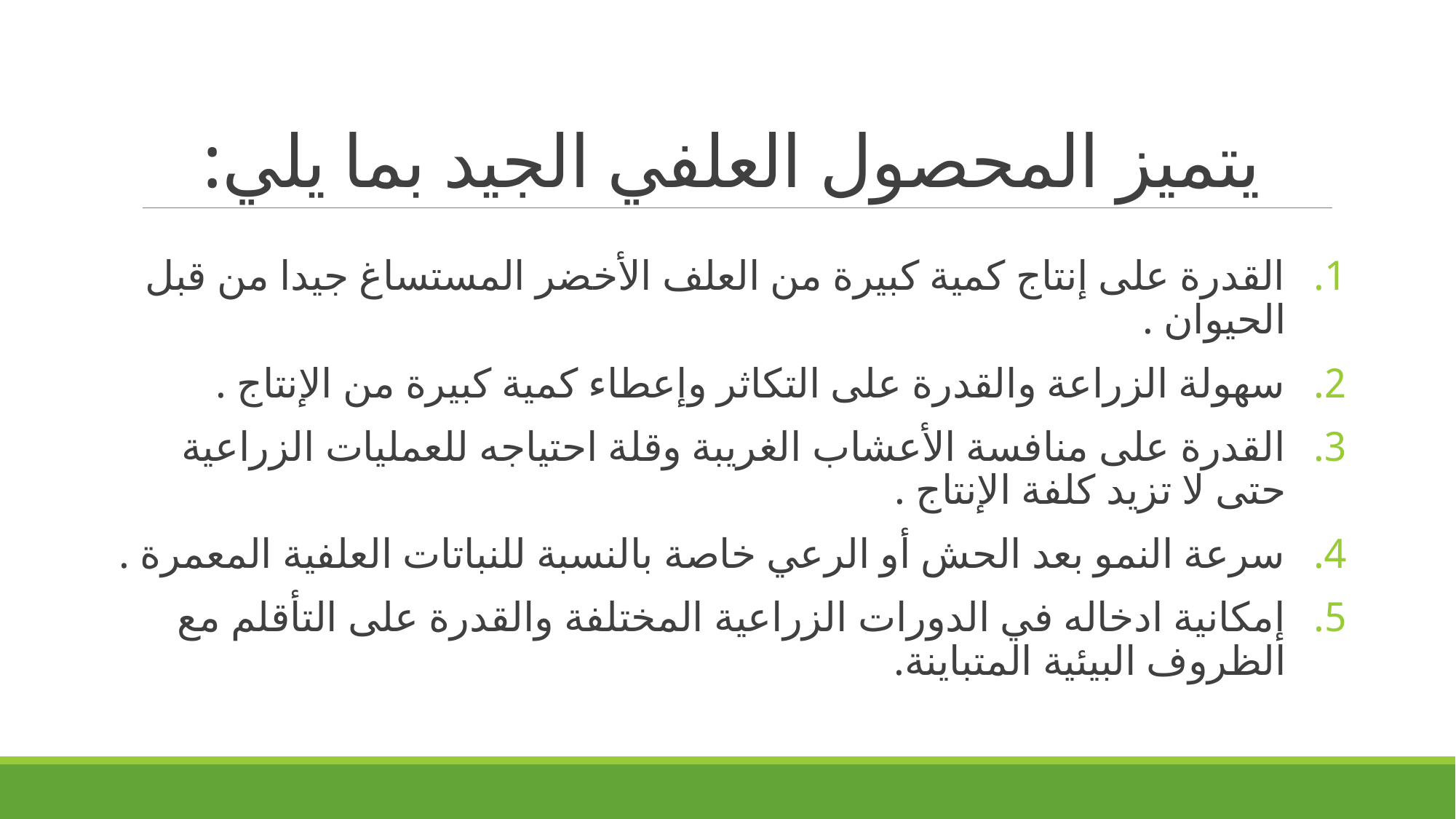

# يتميز المحصول العلفي الجيد بما يلي:
القدرة على إنتاج كمية كبيرة من العلف الأخضر المستساغ جيدا من قبل الحيوان .
سهولة الزراعة والقدرة على التكاثر وإعطاء كمية كبيرة من الإنتاج .
القدرة على منافسة الأعشاب الغريبة وقلة احتياجه للعمليات الزراعية حتى لا تزيد كلفة الإنتاج .
سرعة النمو بعد الحش أو الرعي خاصة بالنسبة للنباتات العلفية المعمرة .
إمكانية ادخاله في الدورات الزراعية المختلفة والقدرة على التأقلم مع الظروف البيئية المتباينة.